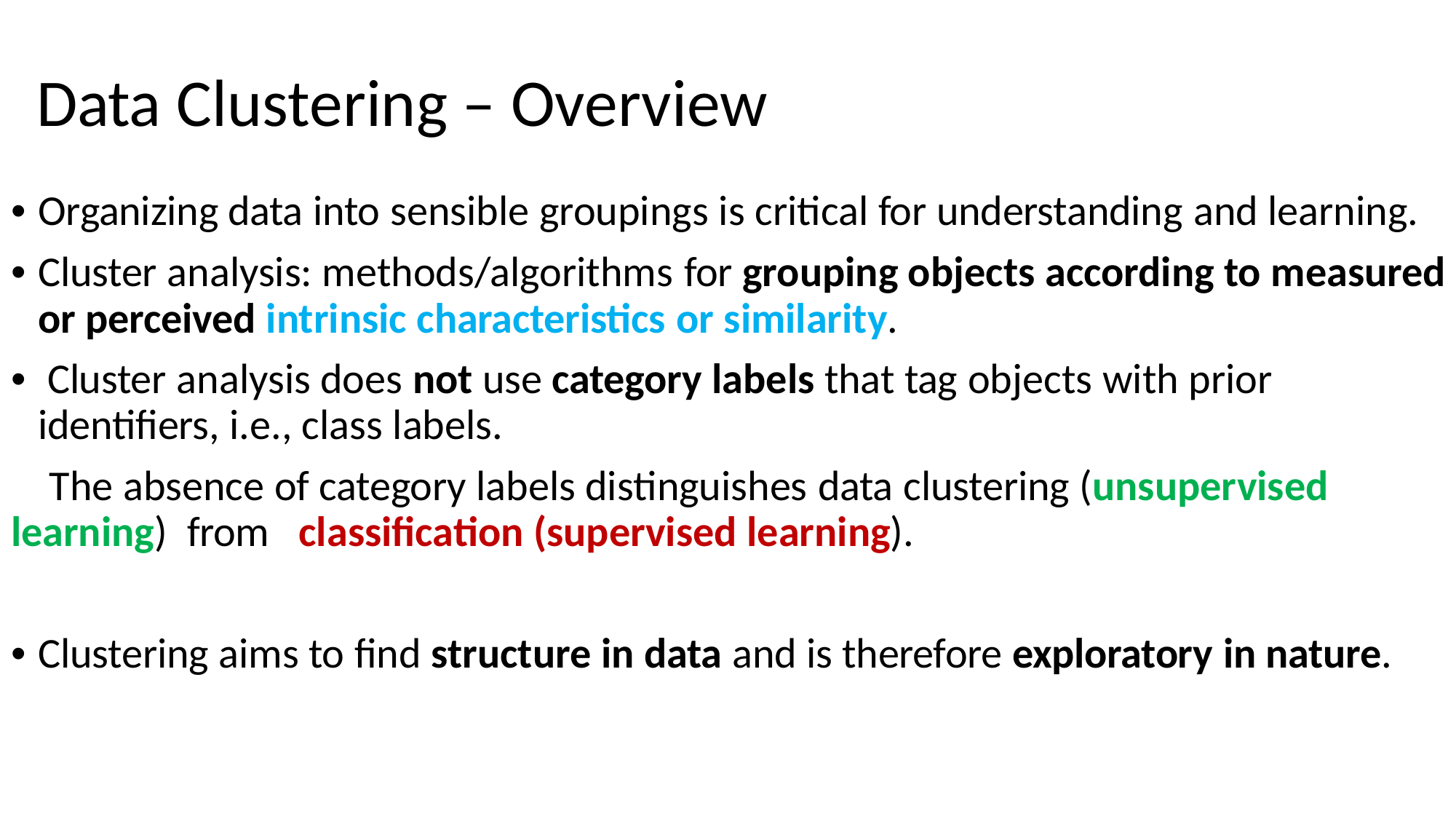

Data Clustering – Overview
• Organizing data into sensible groupings is critical for understanding and learning.
• Cluster analysis: methods/algorithms for grouping objects according to measured
or perceived intrinsic characteristics or similarity.
• Cluster analysis does not use category labels that tag objects with prior
identifiers, i.e., class labels.
The absence of category labels distinguishes data clustering (unsupervised
learning) from classification (supervised learning).
• Clustering aims to find structure in data and is therefore exploratory in nature.